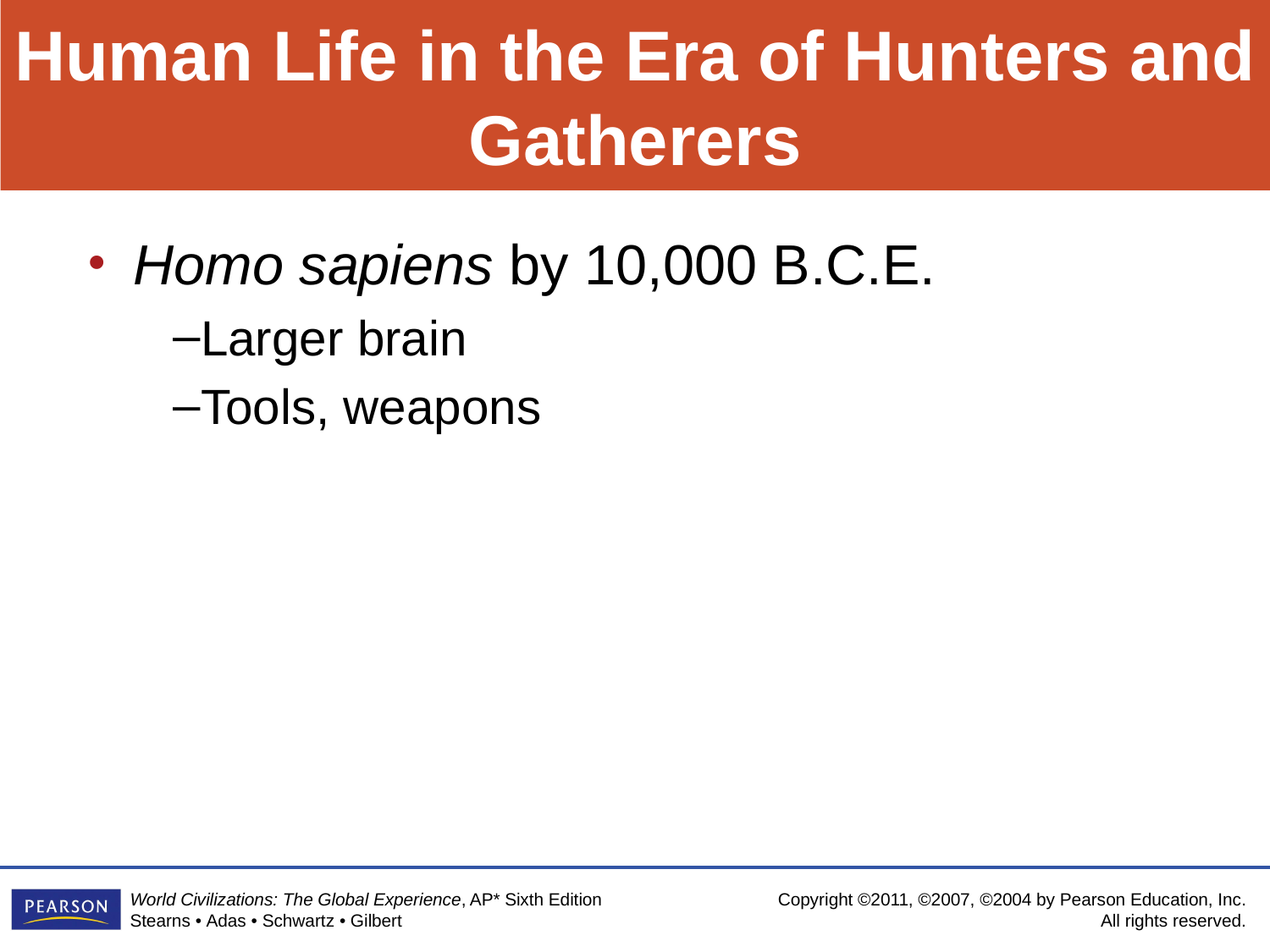

# Human Life in the Era of Hunters and Gatherers
Homo sapiens by 10,000 B.C.E.
Larger brain
Tools, weapons